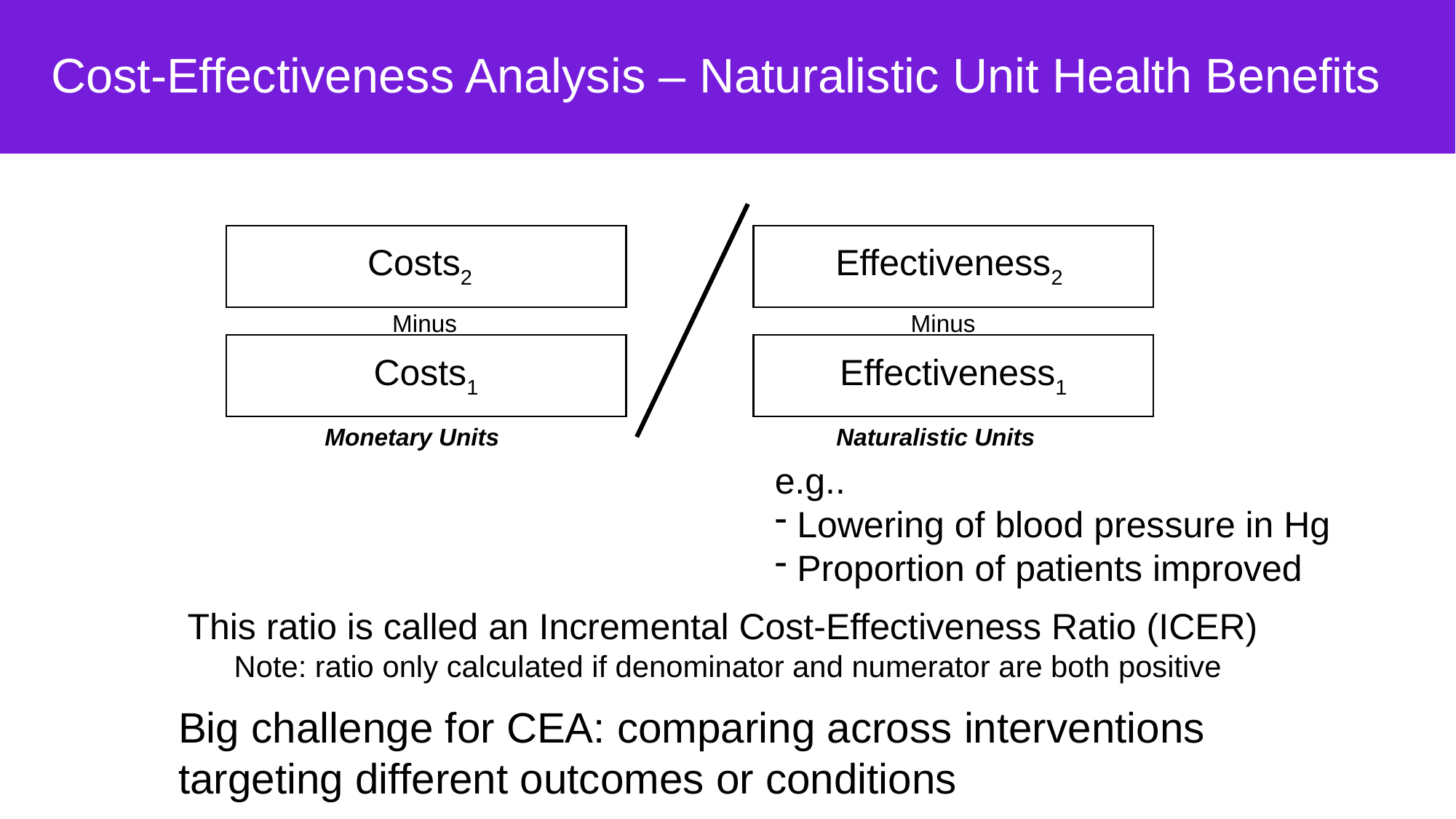

# Cost-Effectiveness Analysis – Naturalistic Unit Health Benefits

Costs2
Effectiveness2
     Minus
     Minus

Costs1
Effectiveness1
     Monetary Units
         Naturalistic Units
e.g..
 Lowering of blood pressure in Hg
 Proportion of patients improved
This ratio is called an Incremental Cost-Effectiveness Ratio (ICER)
Note: ratio only calculated if denominator and numerator are both positive
Big challenge for CEA: comparing across interventions targeting different outcomes or conditions